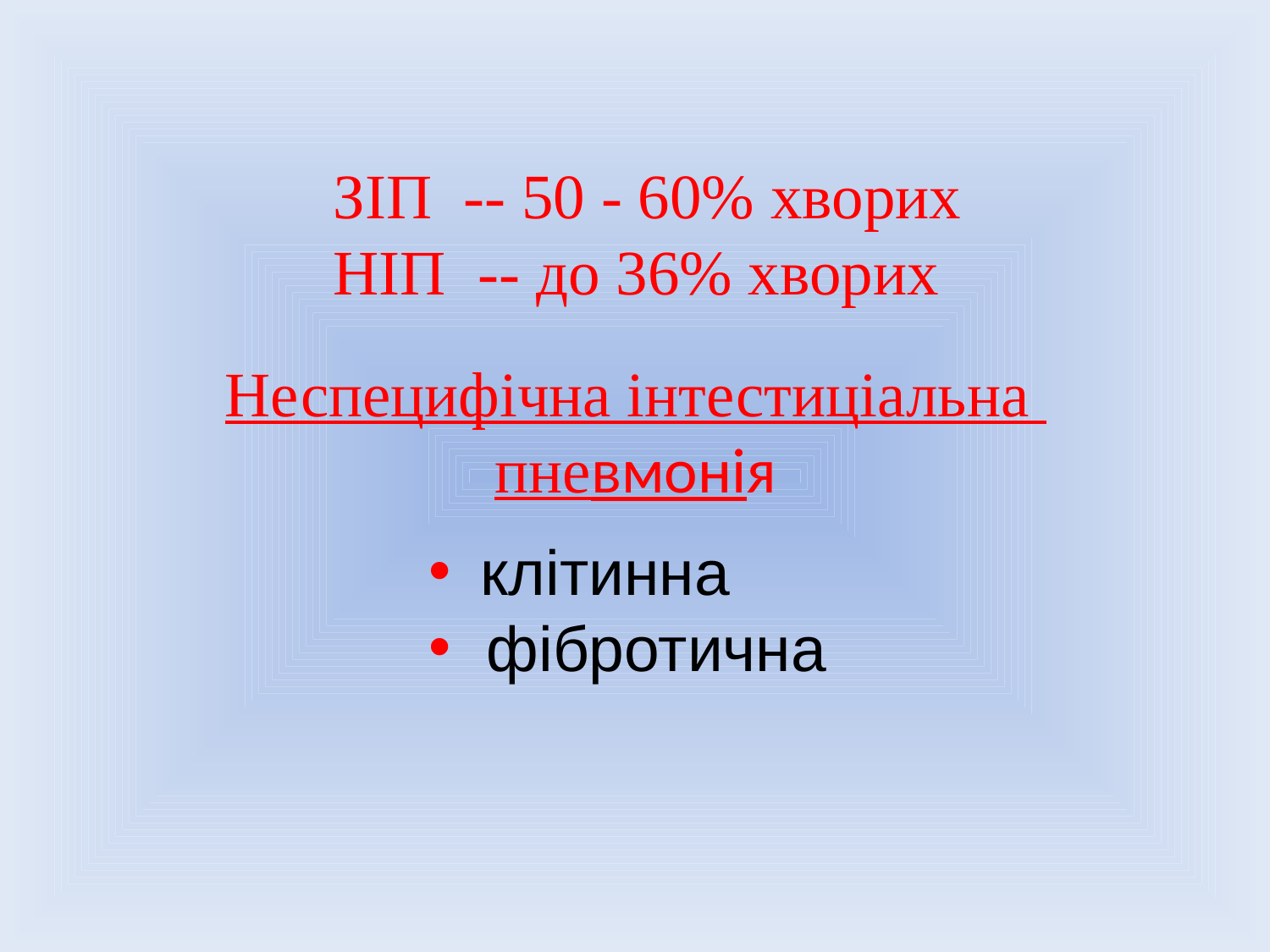

ЗІП  -- 50 - 60% хворих
НІП  -- до 36% хворих

Неспецифічна інтестиціальна
пневмонія
  клітинна
  фібротична